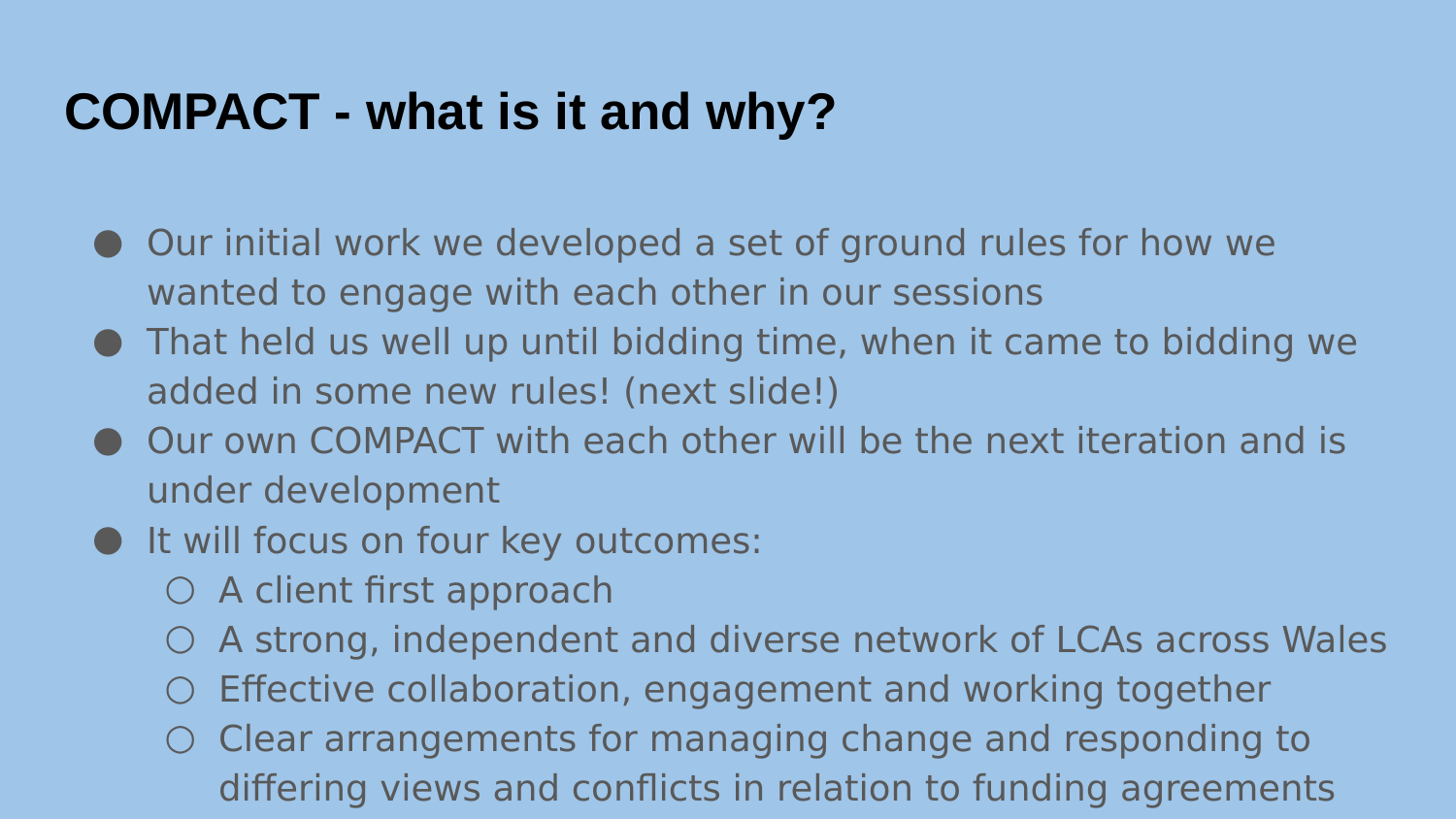

# COMPACT - what is it and why?

Our initial work we developed a set of ground rules for how we wanted to engage with each other in our sessions
That held us well up until bidding time, when it came to bidding we added in some new rules! (next slide!)
Our own COMPACT with each other will be the next iteration and is under development
It will focus on four key outcomes:
A client first approach
A strong, independent and diverse network of LCAs across Wales
Effective collaboration, engagement and working together
Clear arrangements for managing change and responding to differing views and conflicts in relation to funding agreements